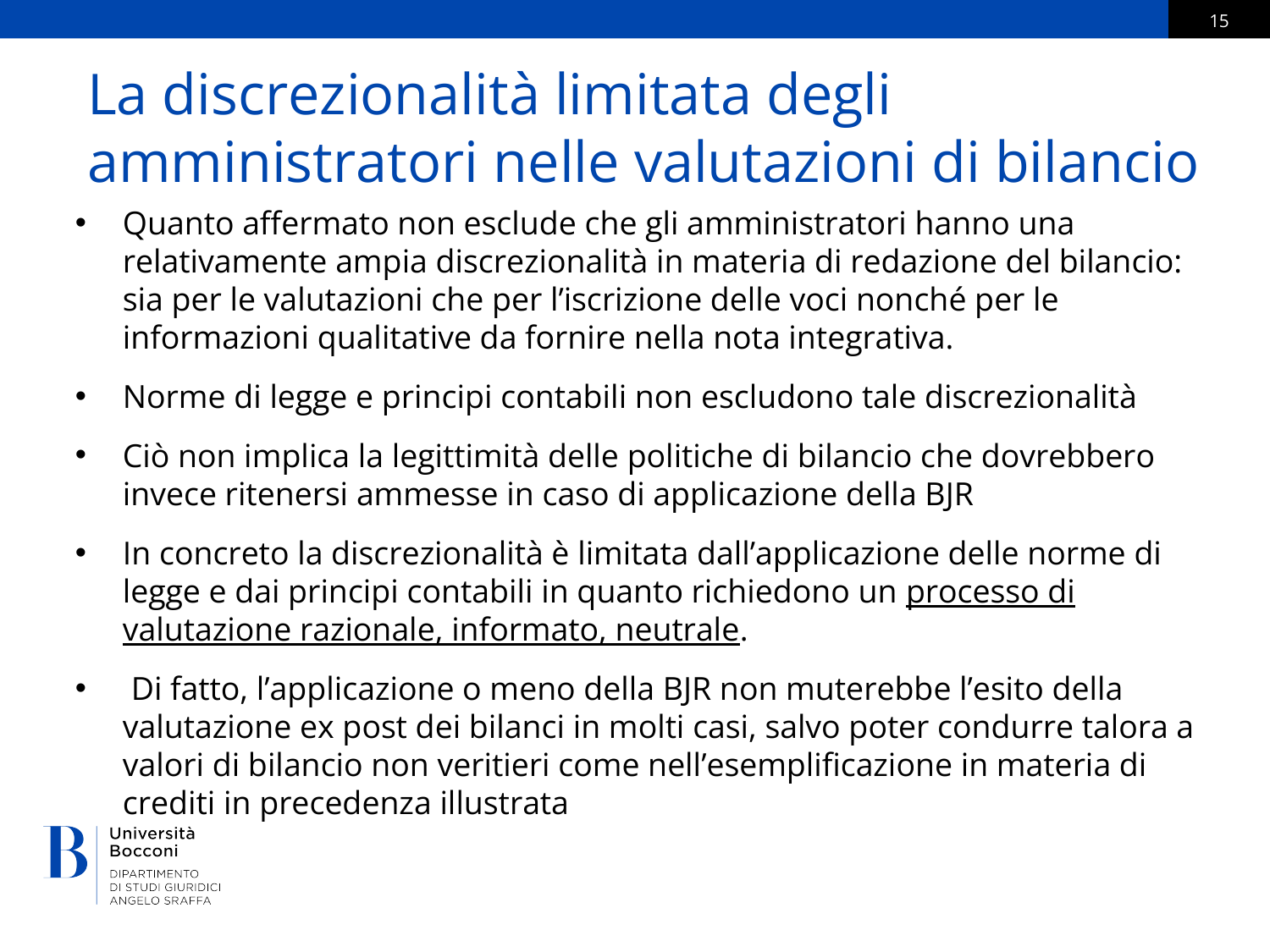

# La discrezionalità limitata degli amministratori nelle valutazioni di bilancio
Quanto affermato non esclude che gli amministratori hanno una relativamente ampia discrezionalità in materia di redazione del bilancio: sia per le valutazioni che per l’iscrizione delle voci nonché per le informazioni qualitative da fornire nella nota integrativa.
Norme di legge e principi contabili non escludono tale discrezionalità
Ciò non implica la legittimità delle politiche di bilancio che dovrebbero invece ritenersi ammesse in caso di applicazione della BJR
In concreto la discrezionalità è limitata dall’applicazione delle norme di legge e dai principi contabili in quanto richiedono un processo di valutazione razionale, informato, neutrale.
 Di fatto, l’applicazione o meno della BJR non muterebbe l’esito della valutazione ex post dei bilanci in molti casi, salvo poter condurre talora a valori di bilancio non veritieri come nell’esemplificazione in materia di crediti in precedenza illustrata